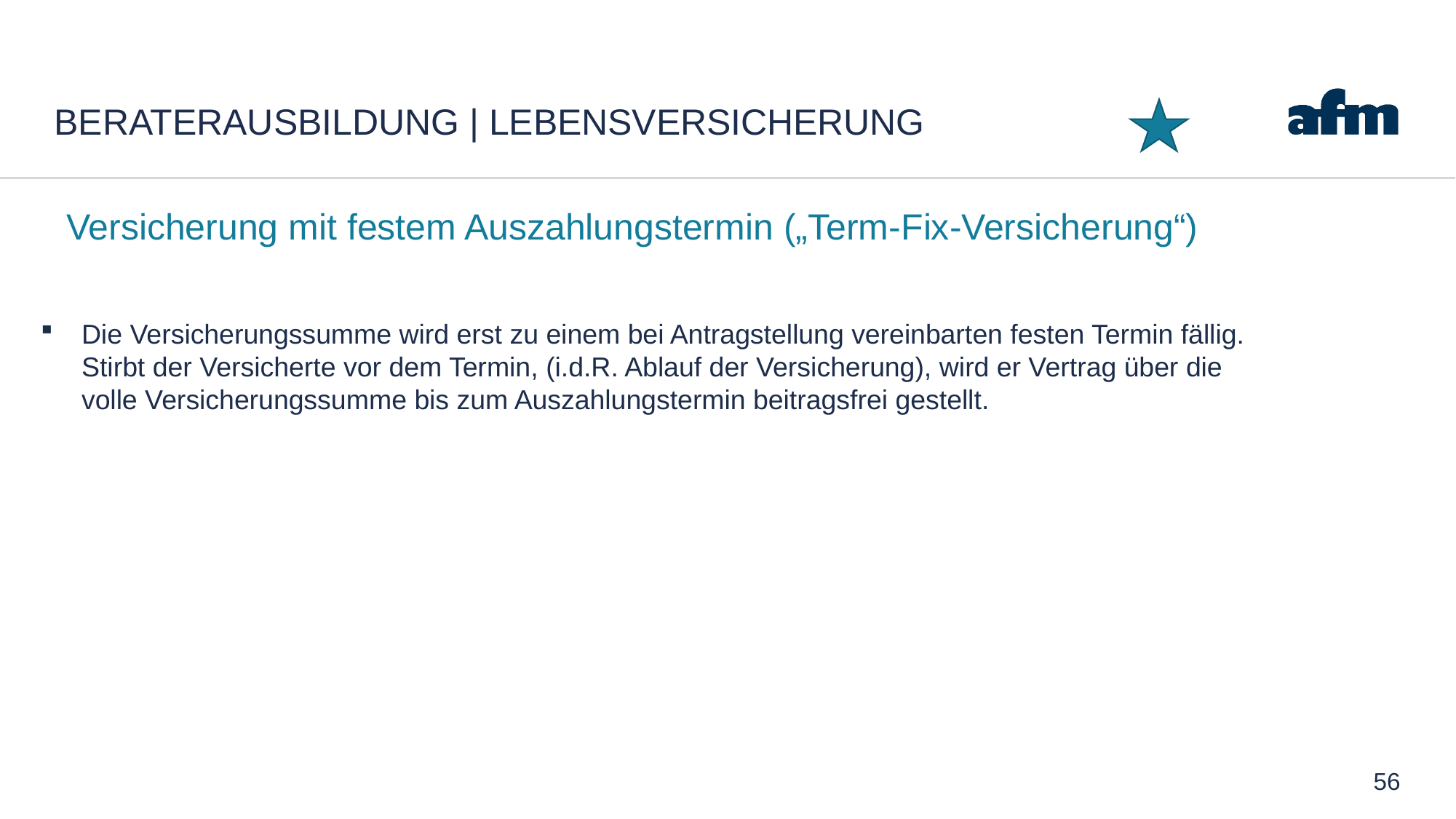

# Beraterausbildung | Lebensversicherung

Versicherung mit festem Auszahlungstermin („Term-Fix-Versicherung“)
Die Versicherungssumme wird erst zu einem bei Antragstellung vereinbarten festen Termin fällig. Stirbt der Versicherte vor dem Termin, (i.d.R. Ablauf der Versicherung), wird er Vertrag über die volle Versicherungssumme bis zum Auszahlungstermin beitragsfrei gestellt.
56